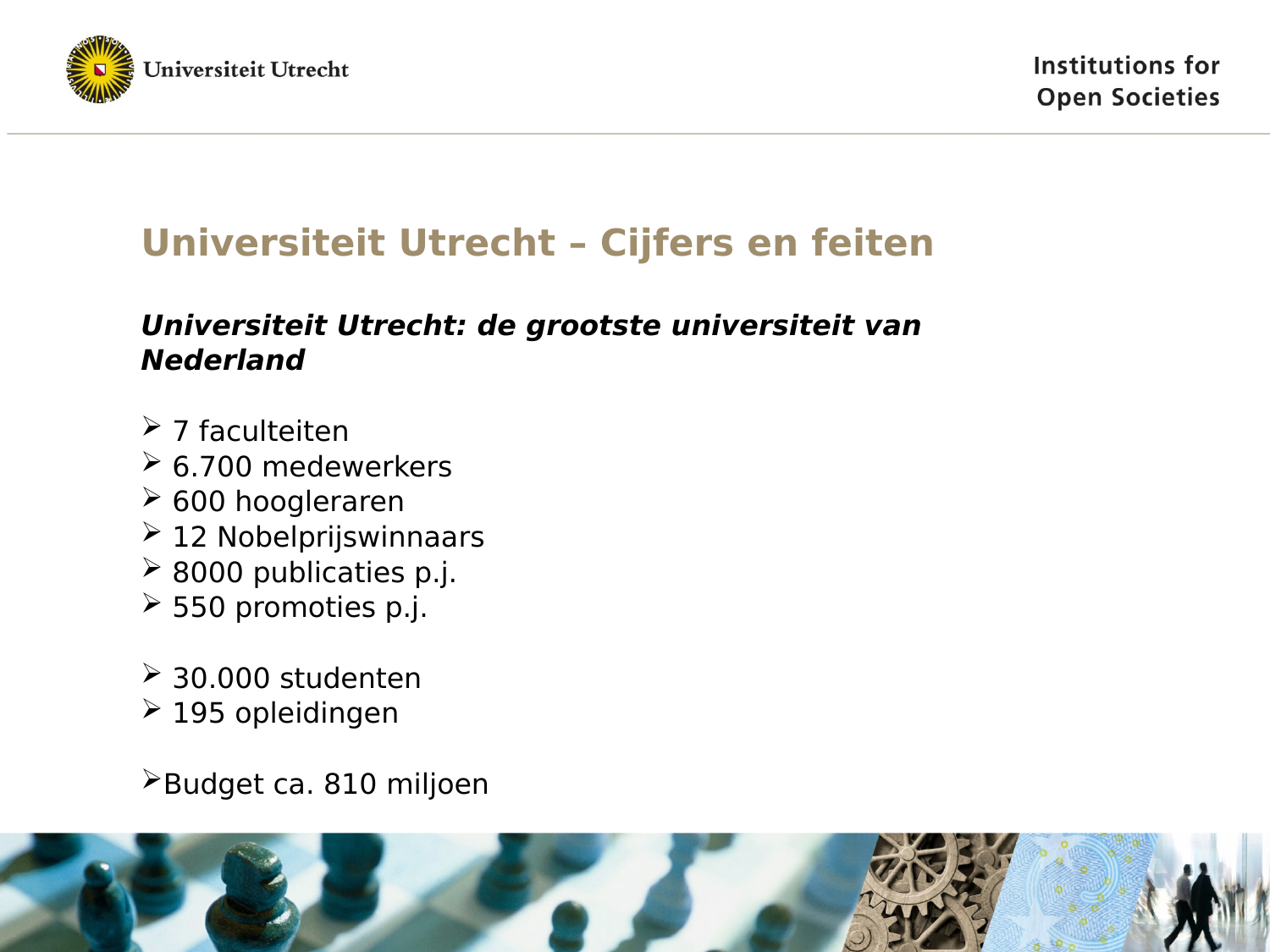

# Universiteit Utrecht – Cijfers en feiten
Universiteit Utrecht: de grootste universiteit van Nederland

 7 faculteiten
 6.700 medewerkers
 600 hoogleraren
 12 Nobelprijswinnaars
 8000 publicaties p.j.
 550 promoties p.j.

 30.000 studenten
 195 opleidingen

Budget ca. 810 miljoen